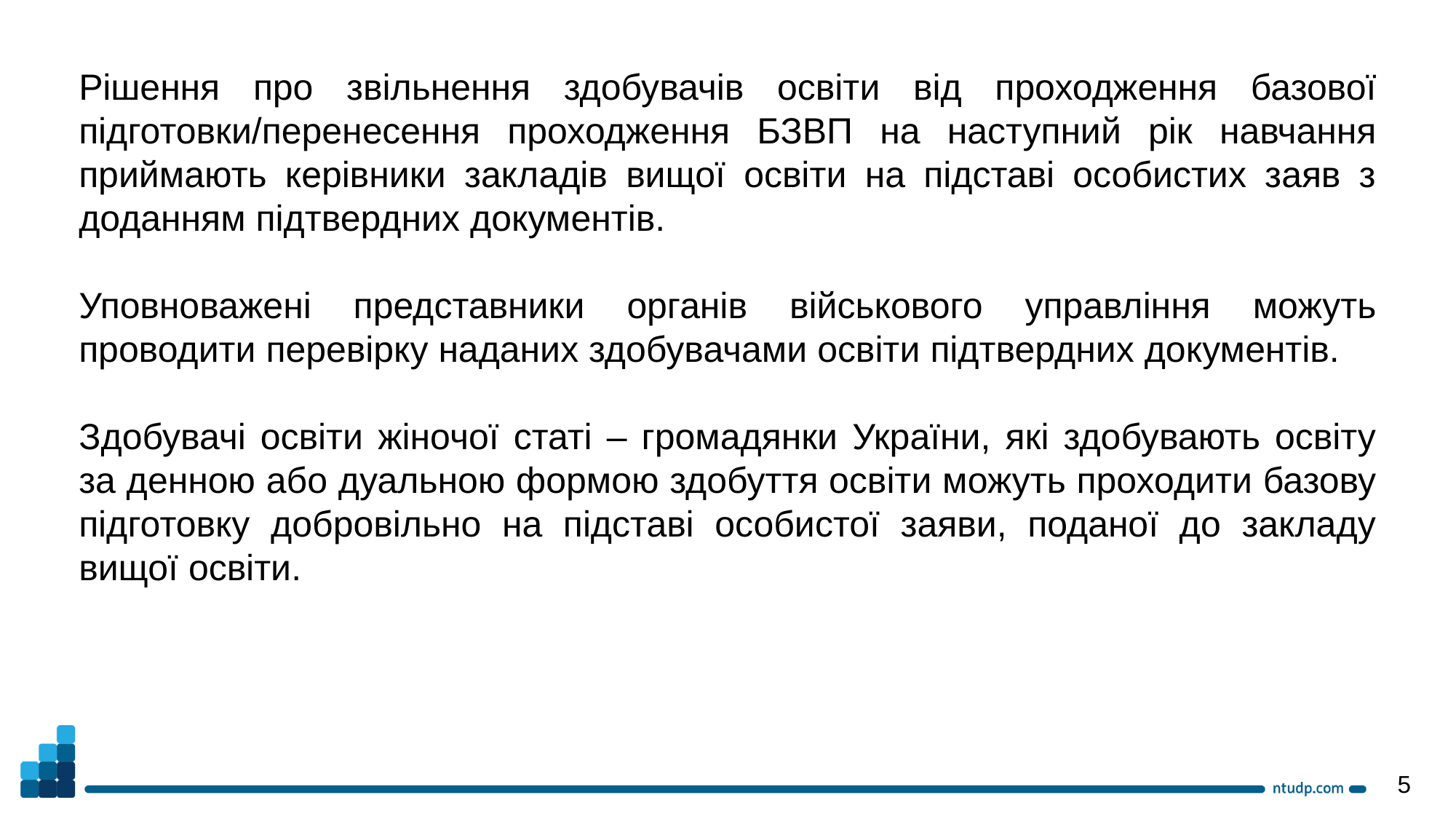

Рішення про звільнення здобувачів освіти від проходження базової підготовки/перенесення проходження БЗВП на наступний рік навчання приймають керівники закладів вищої освіти на підставі особистих заяв з доданням підтвердних документів.

Уповноважені представники органів військового управління можуть проводити перевірку наданих здобувачами освіти підтвердних документів.

Здобувачі освіти жіночої статі – громадянки України, які здобувають освіту за денною або дуальною формою здобуття освіти можуть проходити базову підготовку добровільно на підставі особистої заяви, поданої до закладу вищої освіти.